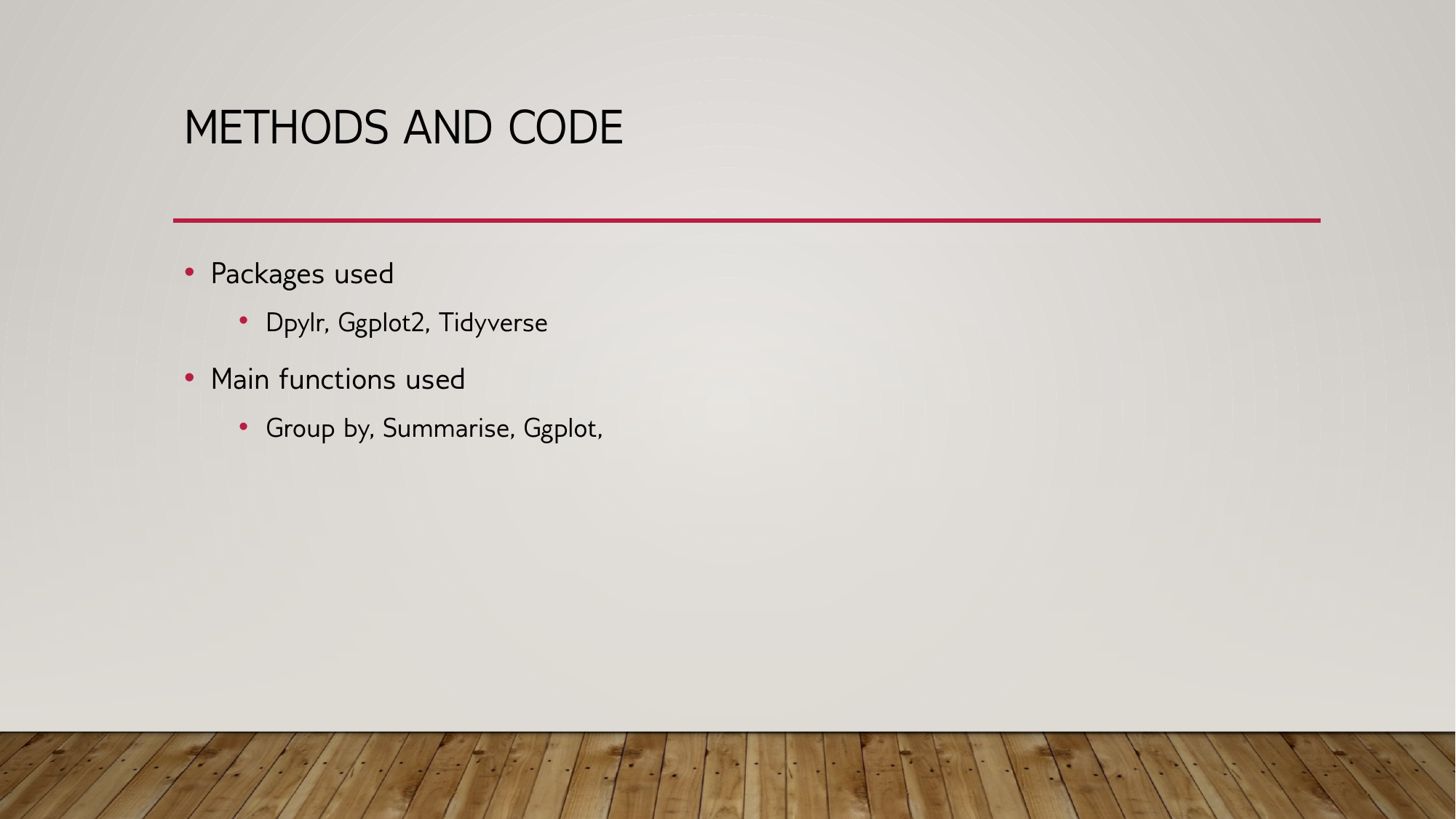

# Methods And Code
Packages used
Dpylr, Ggplot2, Tidyverse
Main functions used
Group by, Summarise, Ggplot,